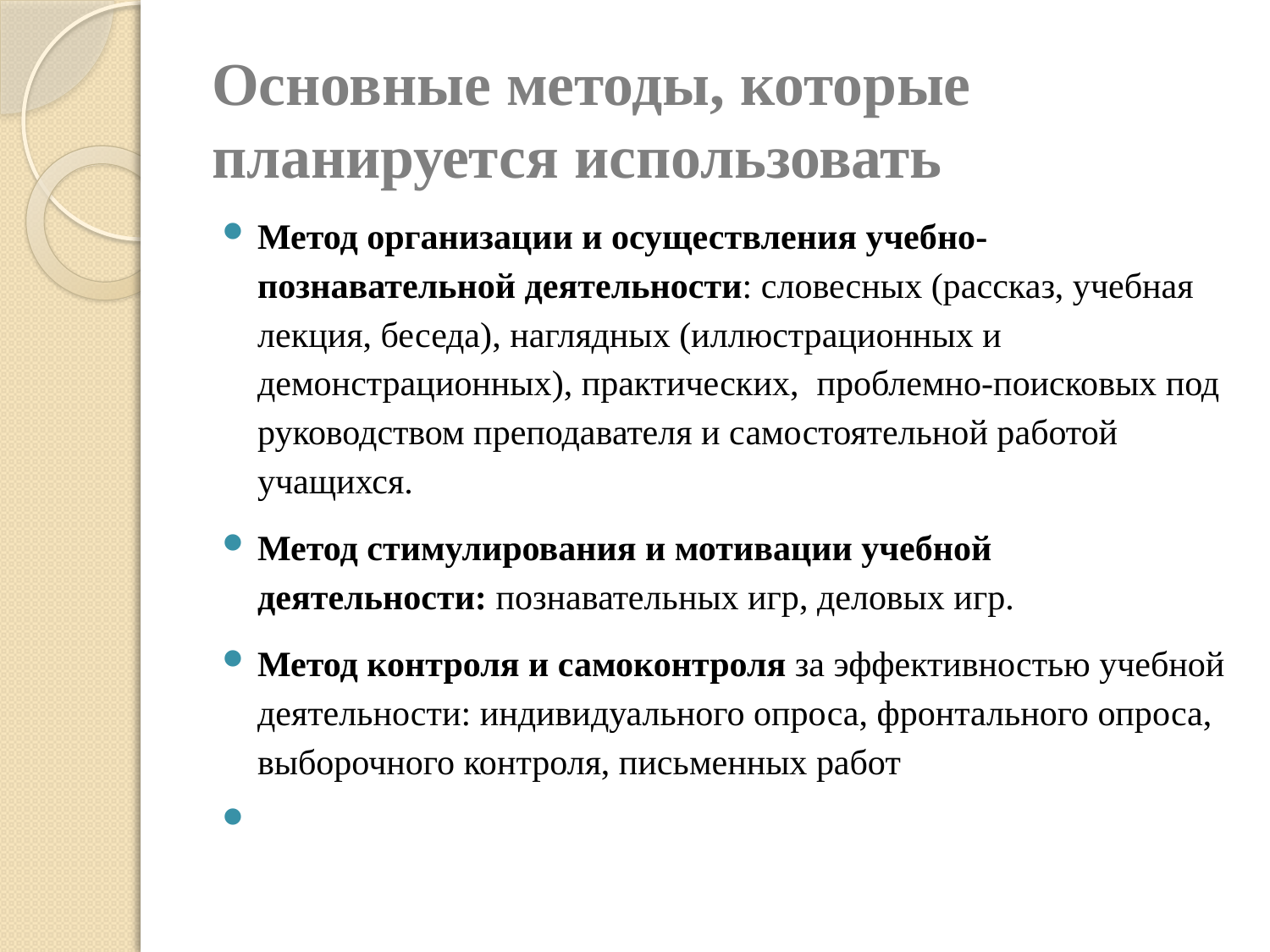

# Основные методы, которые планируется использовать
Метод организации и осуществления учебно-познавательной деятельности: словесных (рассказ, учебная лекция, беседа), наглядных (иллюстрационных и демонстрационных), практических,  проблемно-поисковых под руководством преподавателя и самостоятельной работой учащихся.
Метод стимулирования и мотивации учебной деятельности: познавательных игр, деловых игр.
Метод контроля и самоконтроля за эффективностью учебной деятельности: индивидуального опроса, фронтального опроса, выборочного контроля, письменных работ